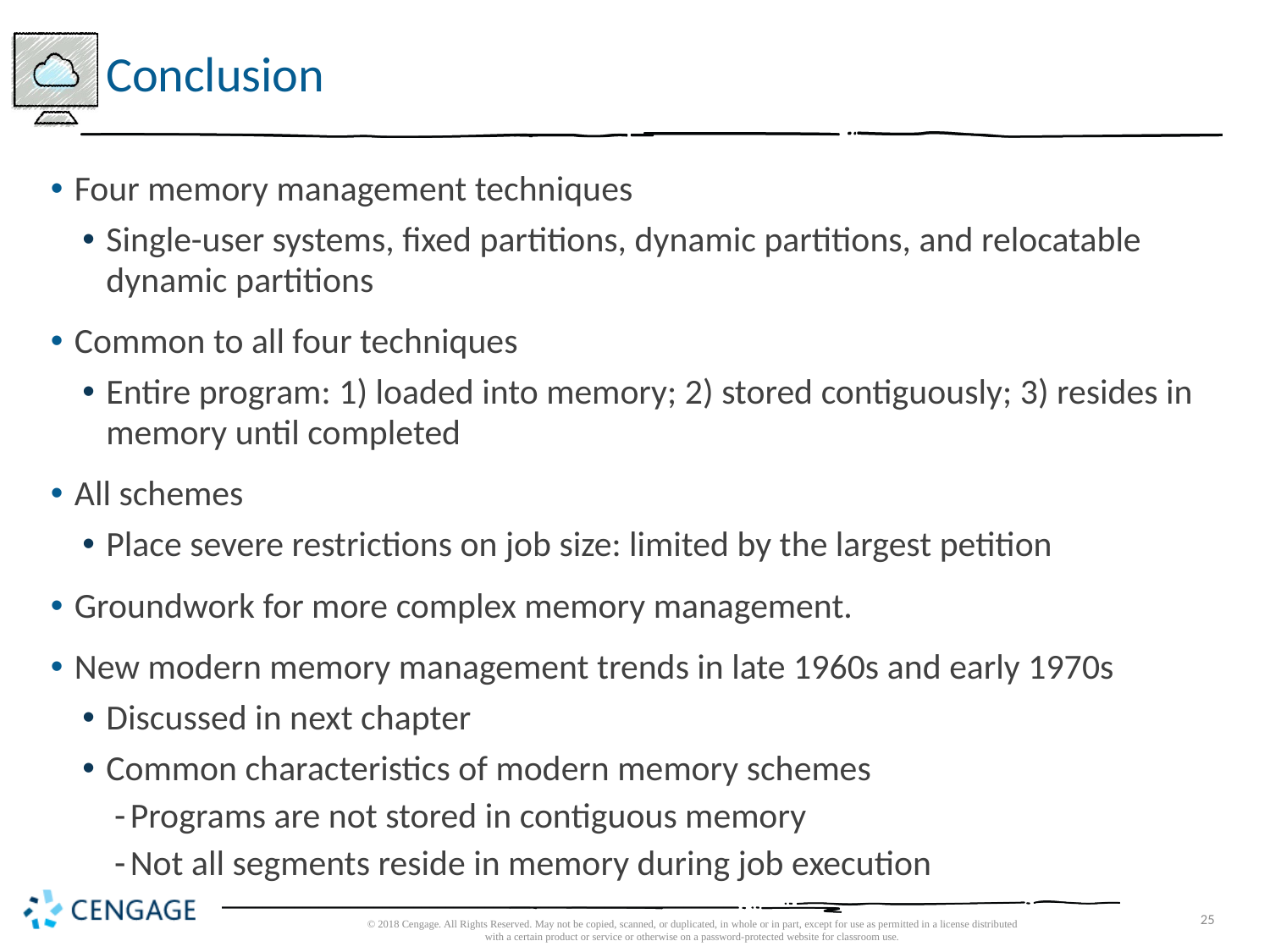

# Conclusion
Four memory management techniques
Single-user systems, fixed partitions, dynamic partitions, and relocatable dynamic partitions
Common to all four techniques
Entire program: 1) loaded into memory; 2) stored contiguously; 3) resides in memory until completed
All schemes
Place severe restrictions on job size: limited by the largest petition
Groundwork for more complex memory management.
New modern memory management trends in late 1960s and early 1970s
Discussed in next chapter
Common characteristics of modern memory schemes
Programs are not stored in contiguous memory
Not all segments reside in memory during job execution

© 2018 Cengage. All Rights Reserved. May not be copied, scanned, or duplicated, in whole or in part, except for use as permitted in a license distributed with a certain product or service or otherwise on a password-protected website for classroom use.